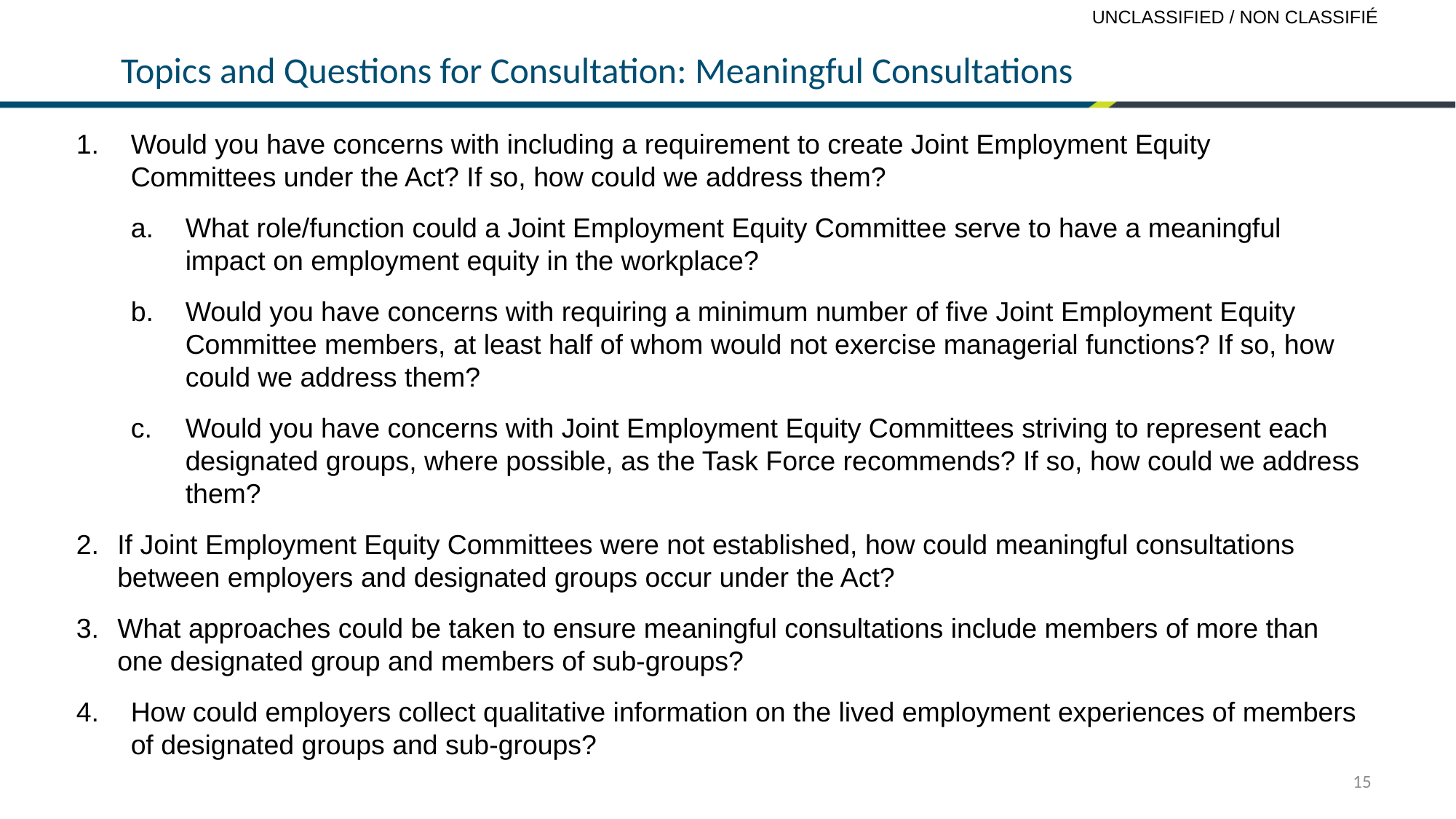

# Topics and Questions for Consultation: Meaningful Consultations
Would you have concerns with including a requirement to create Joint Employment Equity Committees under the Act? If so, how could we address them?
What role/function could a Joint Employment Equity Committee serve to have a meaningful impact on employment equity in the workplace?
Would you have concerns with requiring a minimum number of five Joint Employment Equity Committee members, at least half of whom would not exercise managerial functions? If so, how could we address them?
Would you have concerns with Joint Employment Equity Committees striving to represent each designated groups, where possible, as the Task Force recommends? If so, how could we address them?
If Joint Employment Equity Committees were not established, how could meaningful consultations between employers and designated groups occur under the Act?
What approaches could be taken to ensure meaningful consultations include members of more than one designated group and members of sub-groups?
How could employers collect qualitative information on the lived employment experiences of members of designated groups and sub-groups?
15